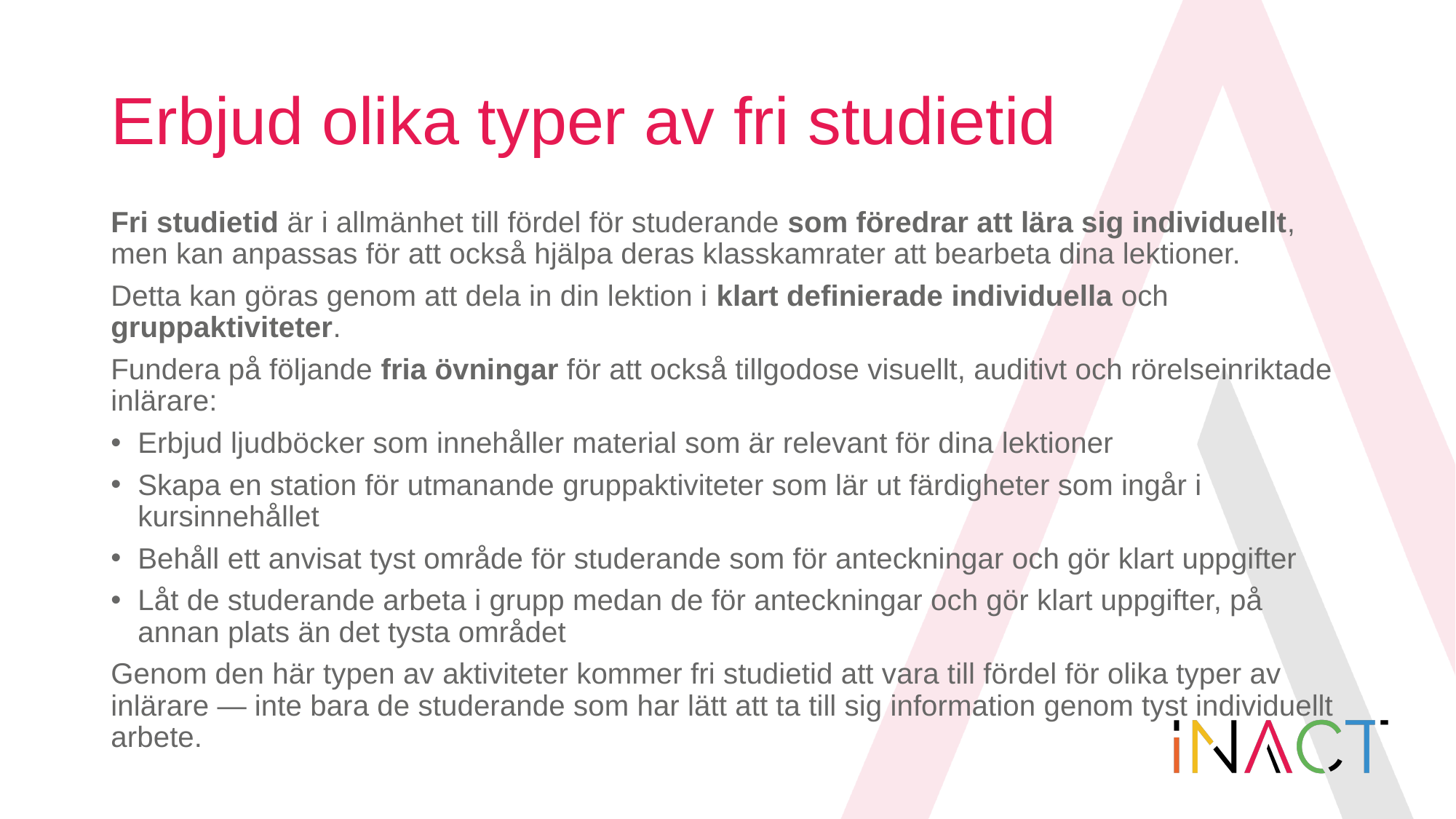

# Erbjud olika typer av fri studietid
Fri studietid är i allmänhet till fördel för studerande som föredrar att lära sig individuellt, men kan anpassas för att också hjälpa deras klasskamrater att bearbeta dina lektioner.
Detta kan göras genom att dela in din lektion i klart definierade individuella och gruppaktiviteter.
Fundera på följande fria övningar för att också tillgodose visuellt, auditivt och rörelseinriktade inlärare:
Erbjud ljudböcker som innehåller material som är relevant för dina lektioner
Skapa en station för utmanande gruppaktiviteter som lär ut färdigheter som ingår i kursinnehållet
Behåll ett anvisat tyst område för studerande som för anteckningar och gör klart uppgifter
Låt de studerande arbeta i grupp medan de för anteckningar och gör klart uppgifter, på annan plats än det tysta området
Genom den här typen av aktiviteter kommer fri studietid att vara till fördel för olika typer av inlärare — inte bara de studerande som har lätt att ta till sig information genom tyst individuellt arbete.